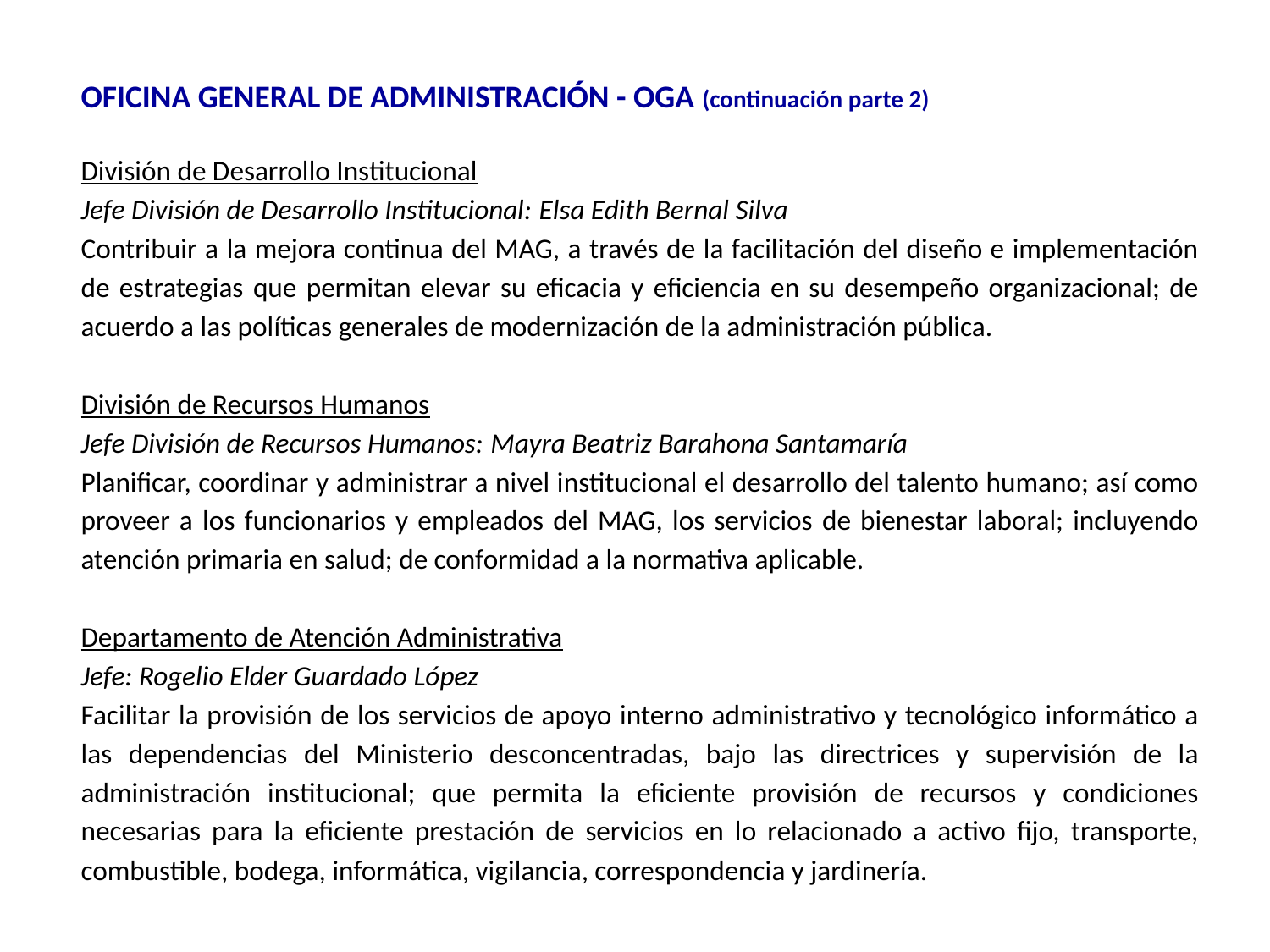

OFICINA GENERAL DE ADMINISTRACIÓN - OGA (continuación parte 2)

División de Desarrollo Institucional
Jefe División de Desarrollo Institucional: Elsa Edith Bernal Silva
Contribuir a la mejora continua del MAG, a través de la facilitación del diseño e implementación de estrategias que permitan elevar su eficacia y eficiencia en su desempeño organizacional; de acuerdo a las políticas generales de modernización de la administración pública.

División de Recursos Humanos
Jefe División de Recursos Humanos: Mayra Beatriz Barahona Santamaría
Planificar, coordinar y administrar a nivel institucional el desarrollo del talento humano; así como proveer a los funcionarios y empleados del MAG, los servicios de bienestar laboral; incluyendo atención primaria en salud; de conformidad a la normativa aplicable.

Departamento de Atención Administrativa
Jefe: Rogelio Elder Guardado López
Facilitar la provisión de los servicios de apoyo interno administrativo y tecnológico informático a las dependencias del Ministerio desconcentradas, bajo las directrices y supervisión de la administración institucional; que permita la eficiente provisión de recursos y condiciones necesarias para la eficiente prestación de servicios en lo relacionado a activo fijo, transporte, combustible, bodega, informática, vigilancia, correspondencia y jardinería.